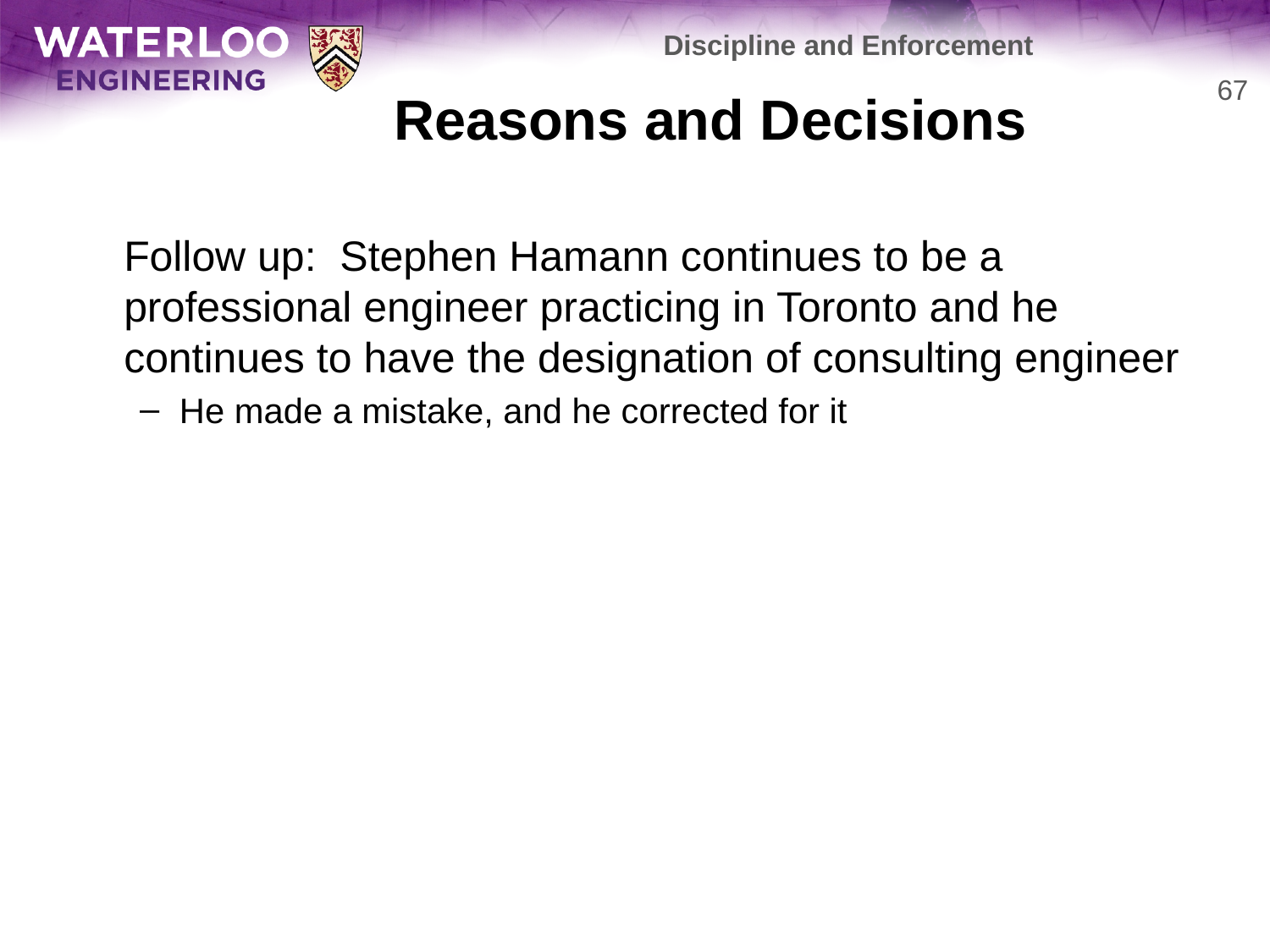

Discipline and Enforcement
# Reasons and Decisions
67
	Follow up:  Stephen Hamann continues to be a professional engineer practicing in Toronto and he continues to have the designation of consulting engineer
He made a mistake, and he corrected for it